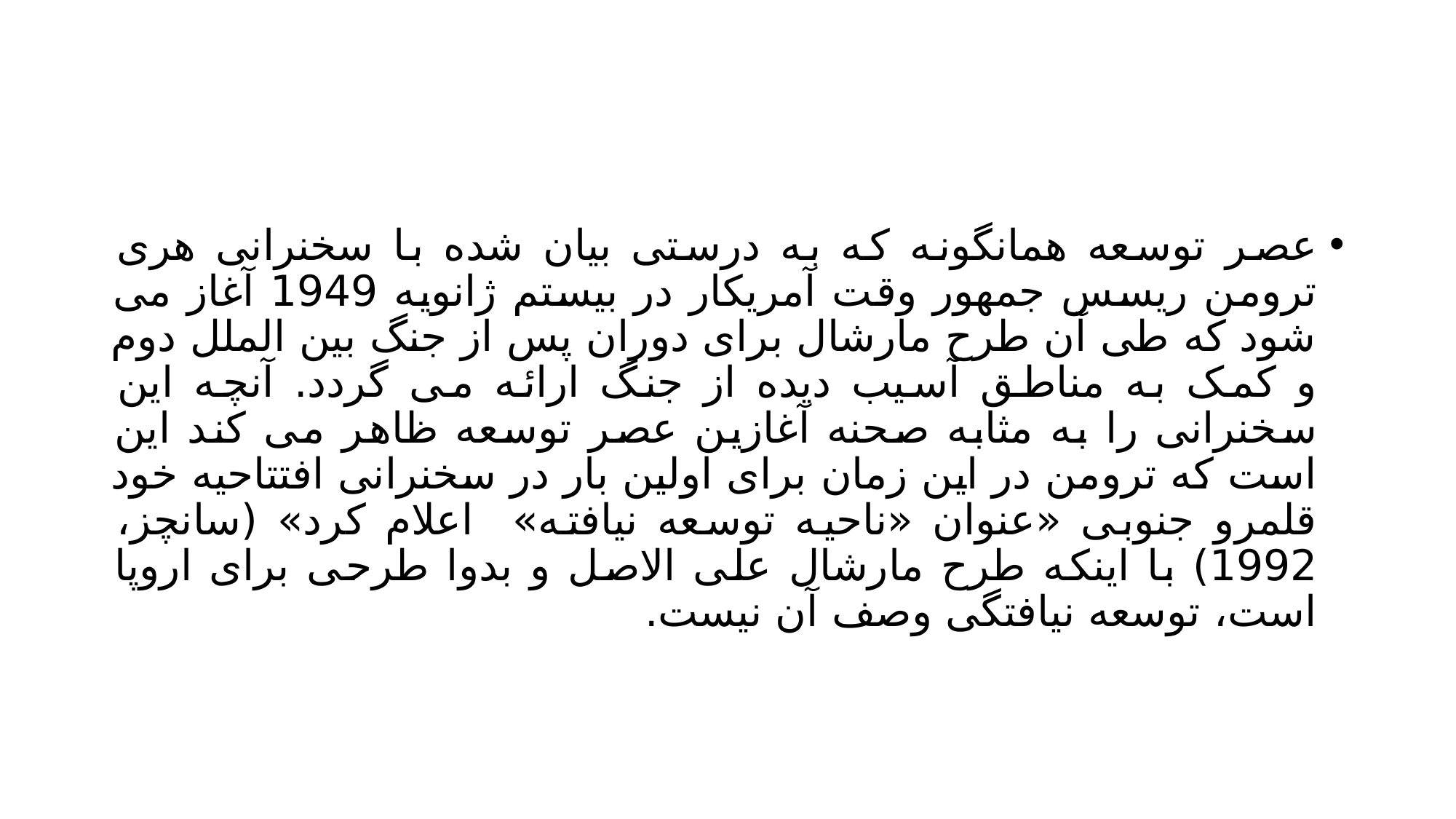

#
عصر توسعه همانگونه که به درستی بیان شده با سخنرانی هری ترومن ریسس جمهور وقت آمریکار در بیستم ژانویه 1949 آغاز می شود که طی آن طرح مارشال برای دوران پس از جنگ بین الملل دوم و کمک به مناطق آسیب دیده از جنگ ارائه می گردد. آنچه این سخنرانی را به مثابه صحنه آغازین عصر توسعه ظاهر می کند این است که ترومن در این زمان برای اولین بار در سخنرانی افتتاحیه خود قلمرو جنوبی «عنوان «ناحیه توسعه نیافته»  اعلام کرد» (سانچز، 1992) با اینکه طرح مارشال علی الاصل و بدوا طرحی برای اروپا است، توسعه نیافتگی وصف آن نیست.